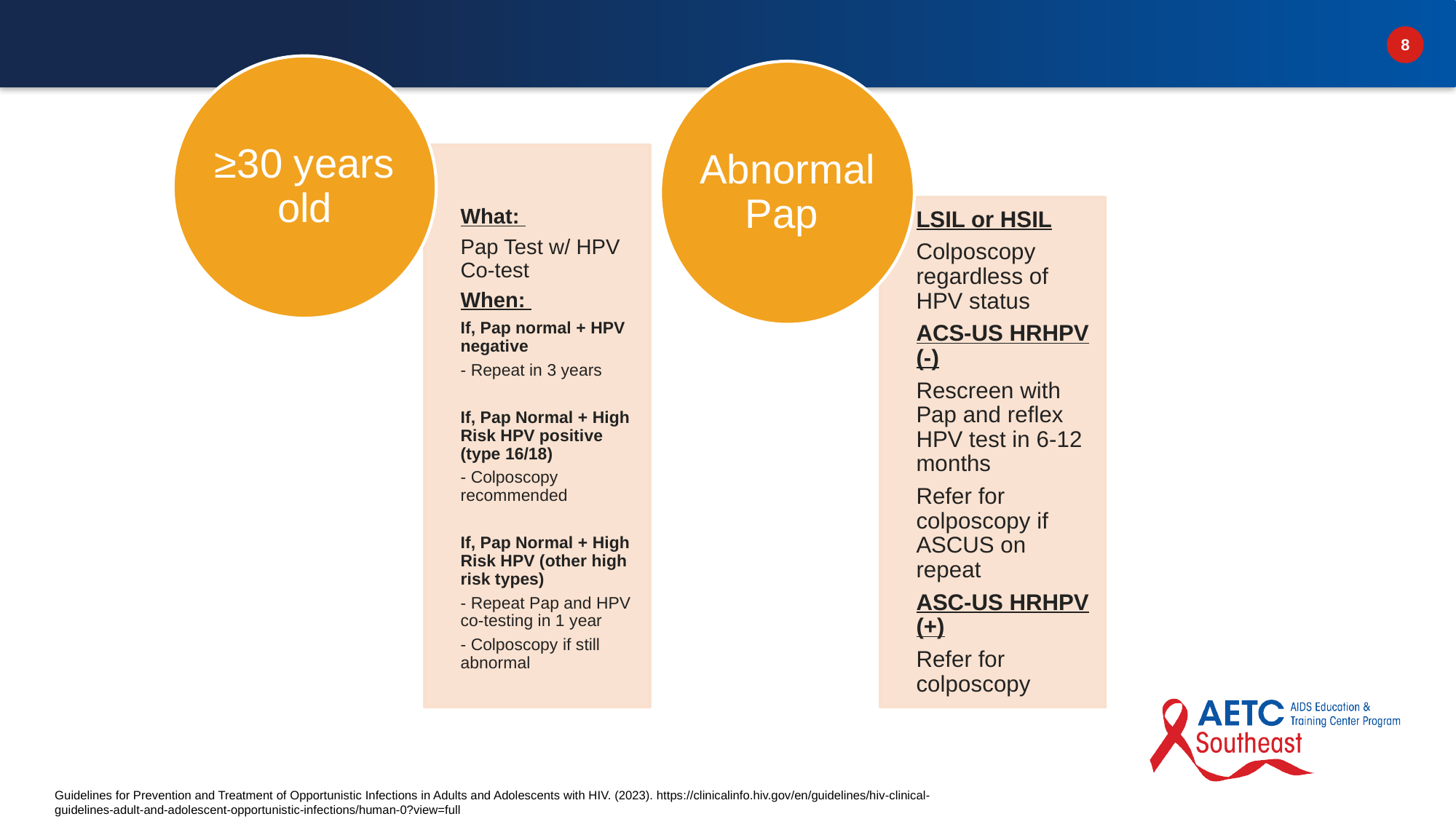

What:
Pap Test w/ HPV Co-test
When:
If, Pap normal + HPV negative
- Repeat in 3 years

If, Pap Normal + High Risk HPV positive (type 16/18)
- Colposcopy recommended

If, Pap Normal + High Risk HPV (other high risk types)
- Repeat Pap and HPV co-testing in 1 year
- Colposcopy if still abnormal
≥30 years old
LSIL or HSIL
Colposcopy regardless of HPV status
ACS-US HRHPV (-)
Rescreen with Pap and reflex HPV test in 6-12 months
Refer for colposcopy if ASCUS on repeat
ASC-US HRHPV (+)
Refer for colposcopy
Abnormal Pap
Guidelines for Prevention and Treatment of Opportunistic Infections in Adults and Adolescents with HIV. (2023). https://clinicalinfo.hiv.gov/en/guidelines/hiv-clinical-guidelines-adult-and-adolescent-opportunistic-infections/human-0?view=full